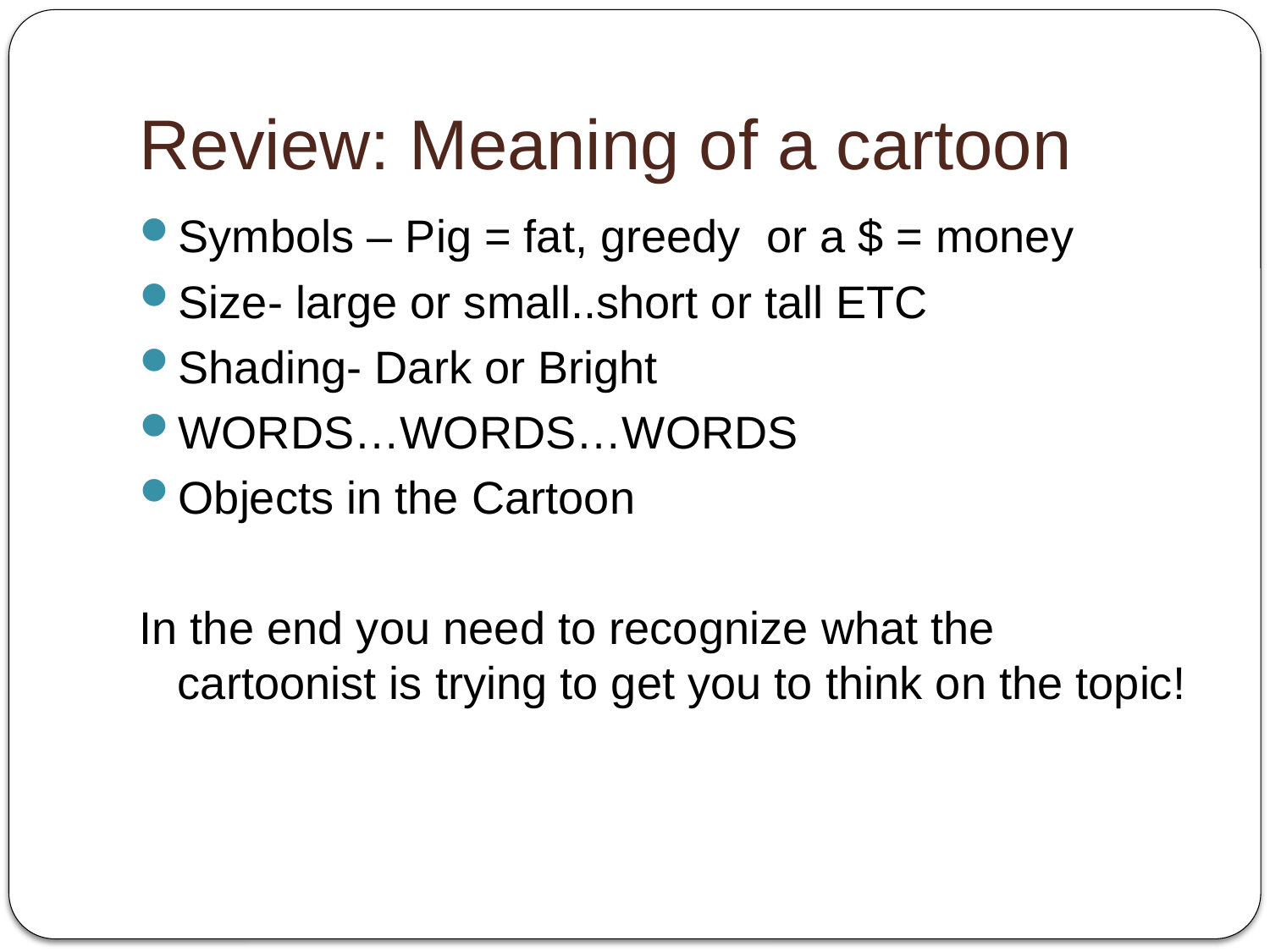

# Review: Meaning of a cartoon
Symbols – Pig = fat, greedy  or a $ = money
Size- large or small..short or tall ETC
Shading- Dark or Bright
WORDS…WORDS…WORDS
Objects in the Cartoon

In the end you need to recognize what the cartoonist is trying to get you to think on the topic!